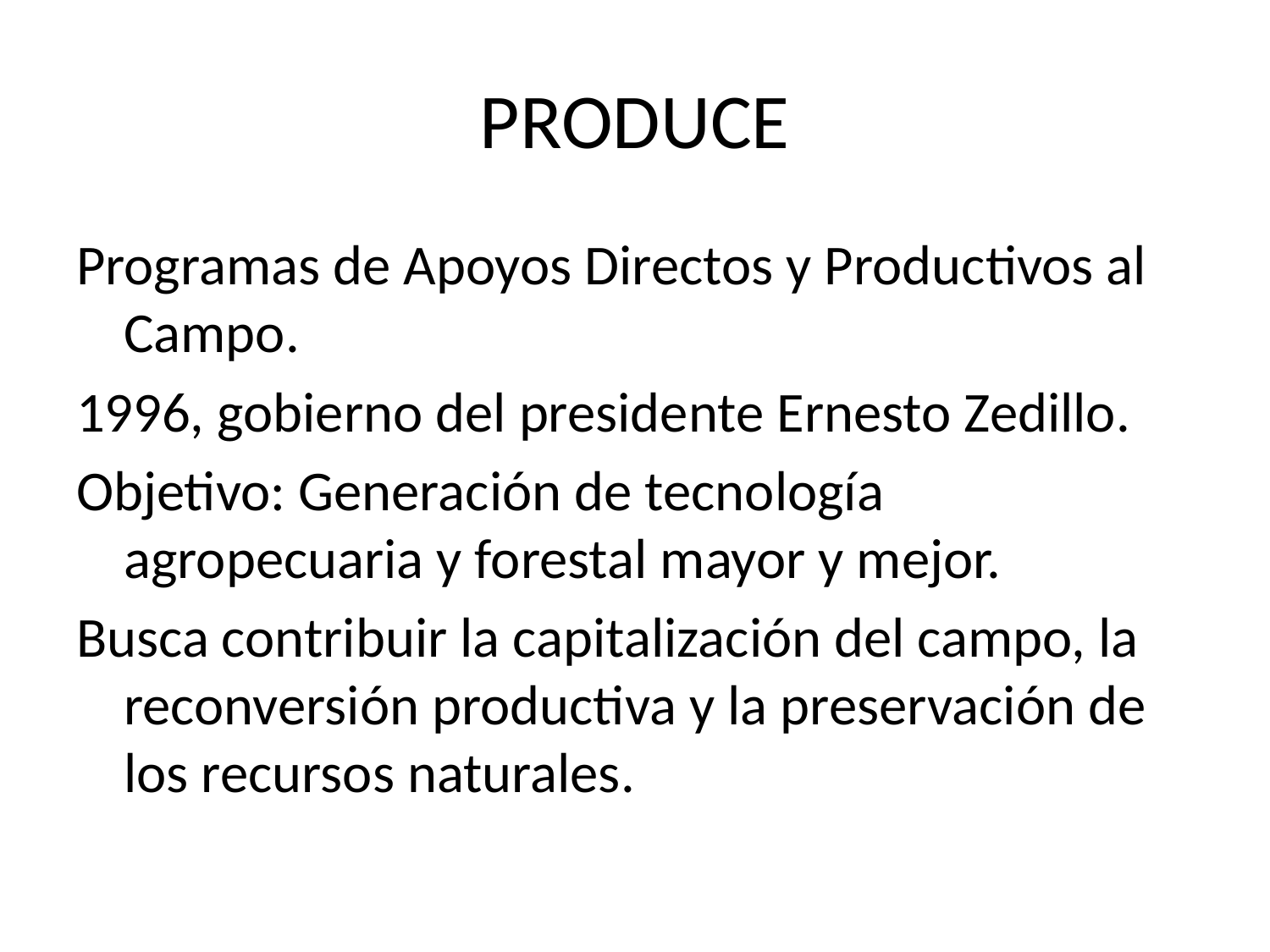

# PRODUCE
Programas de Apoyos Directos y Productivos al Campo.
1996, gobierno del presidente Ernesto Zedillo.
Objetivo: Generación de tecnología agropecuaria y forestal mayor y mejor.
Busca contribuir la capitalización del campo, la reconversión productiva y la preservación de los recursos naturales.